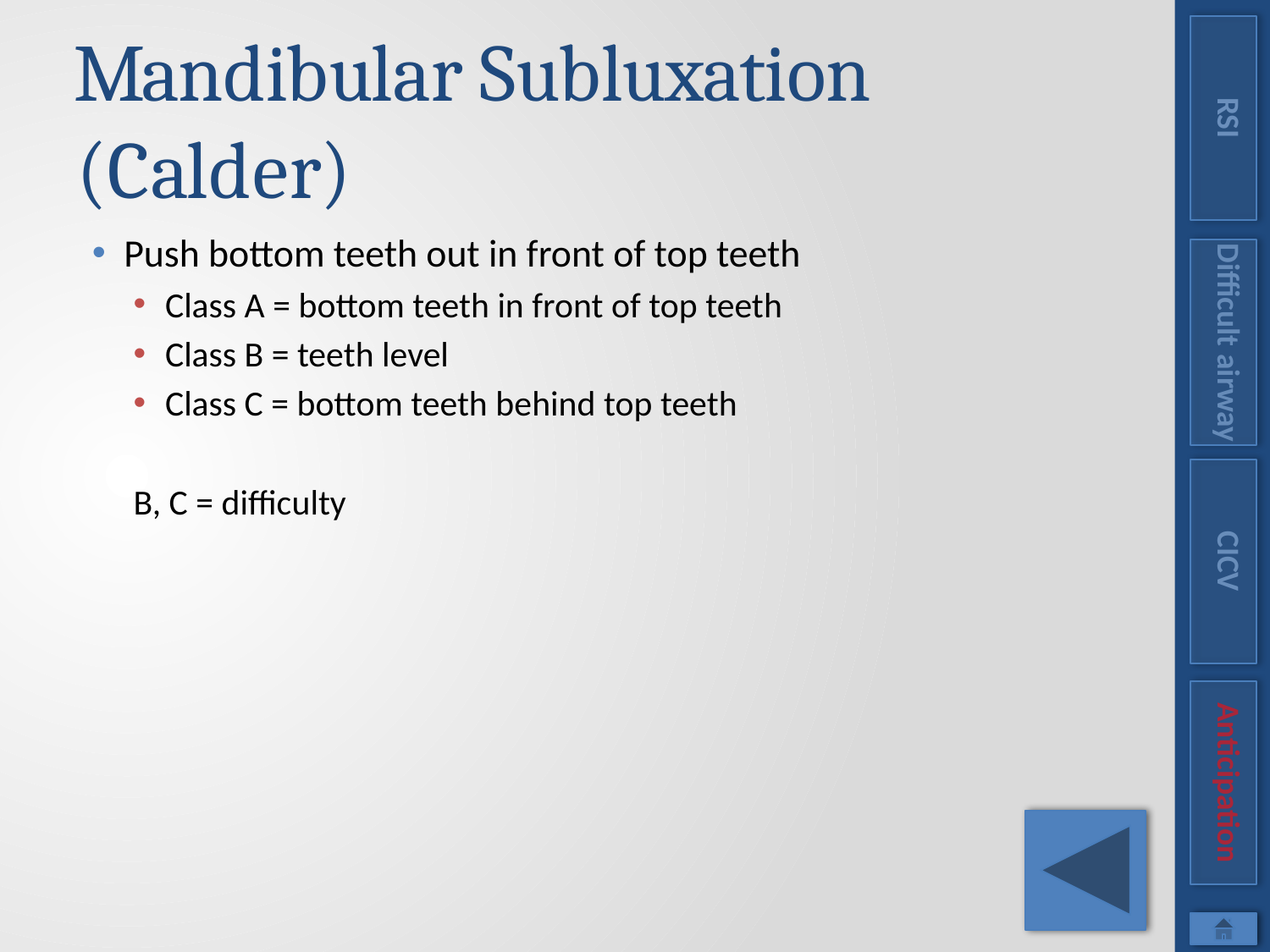

RSI
# Mandibular Subluxation (Calder)
Push bottom teeth out in front of top teeth
Class A = bottom teeth in front of top teeth
Class B = teeth level
Class C = bottom teeth behind top teeth

B, C = difficulty

Difficult airway

CICV

Anticipation